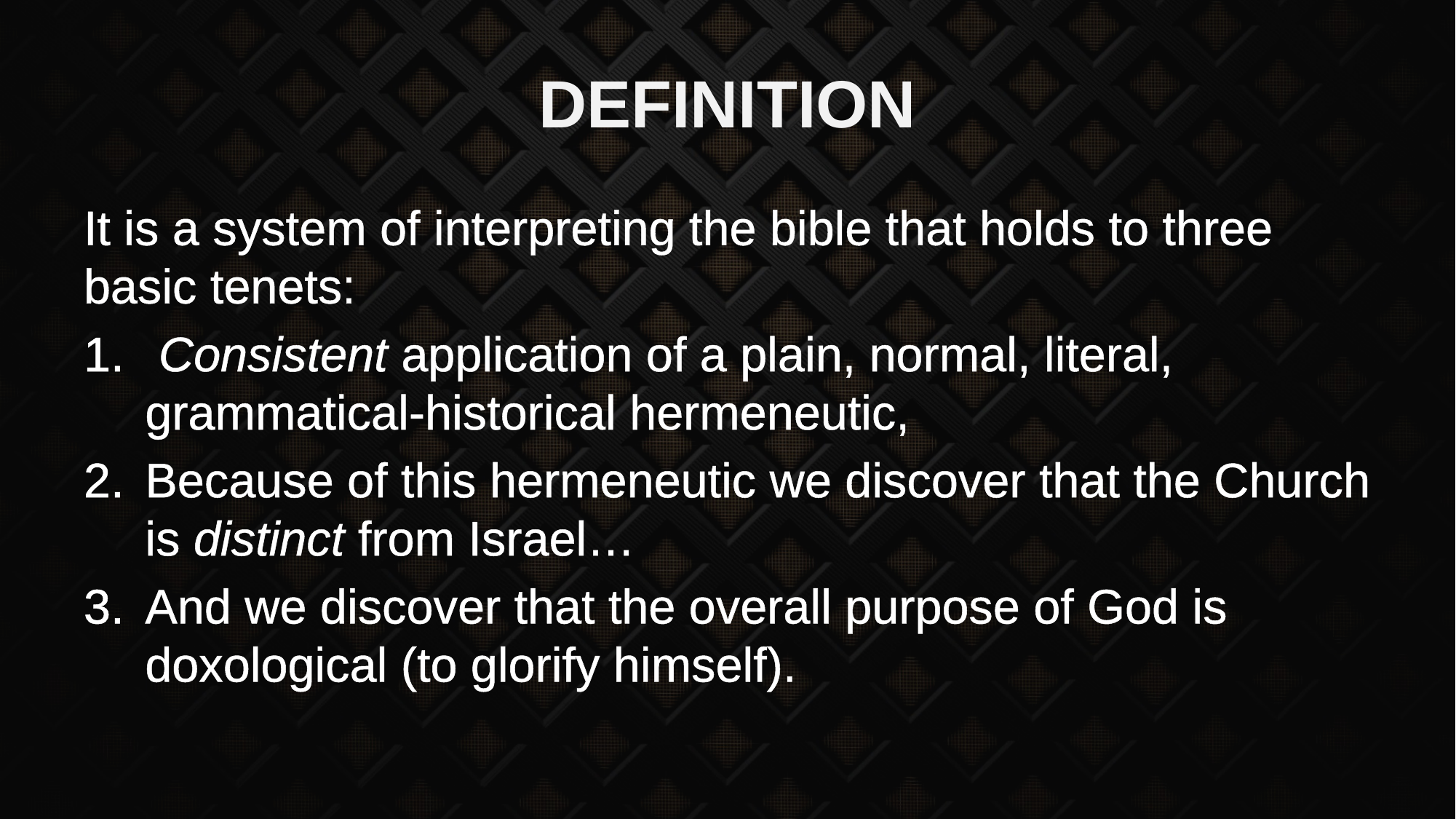

# Definition
It is a system of interpreting the bible that holds to three basic tenets:
 Consistent application of a plain, normal, literal, grammatical-historical hermeneutic,
Because of this hermeneutic we discover that the Church is distinct from Israel…
And we discover that the overall purpose of God is doxological (to glorify himself).